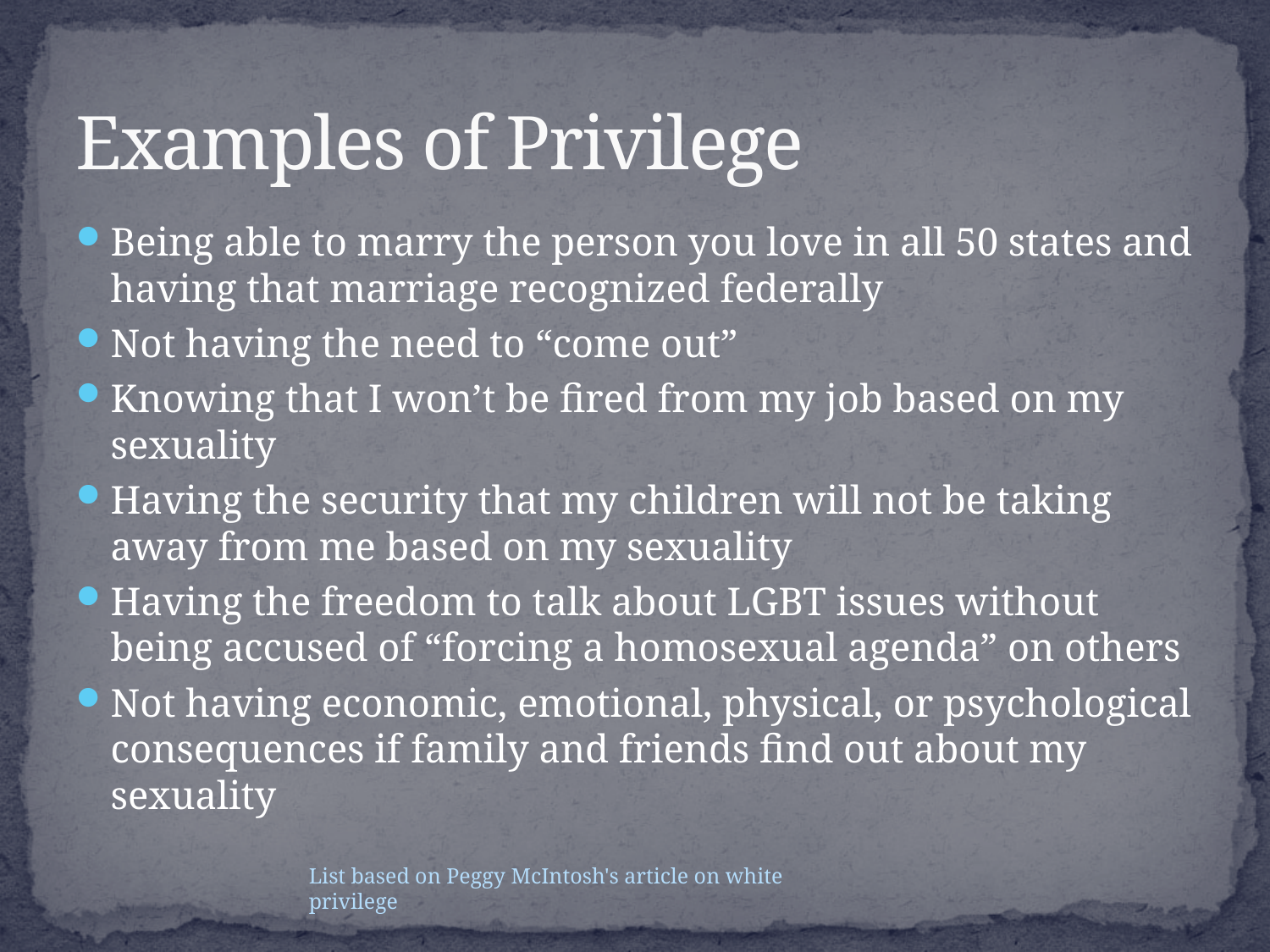

# Examples of Privilege
Being able to marry the person you love in all 50 states and having that marriage recognized federally
Not having the need to “come out”
Knowing that I won’t be fired from my job based on my sexuality
Having the security that my children will not be taking away from me based on my sexuality
Having the freedom to talk about LGBT issues without being accused of “forcing a homosexual agenda” on others
Not having economic, emotional, physical, or psychological consequences if family and friends find out about my sexuality
List based on Peggy McIntosh's article on white privilege